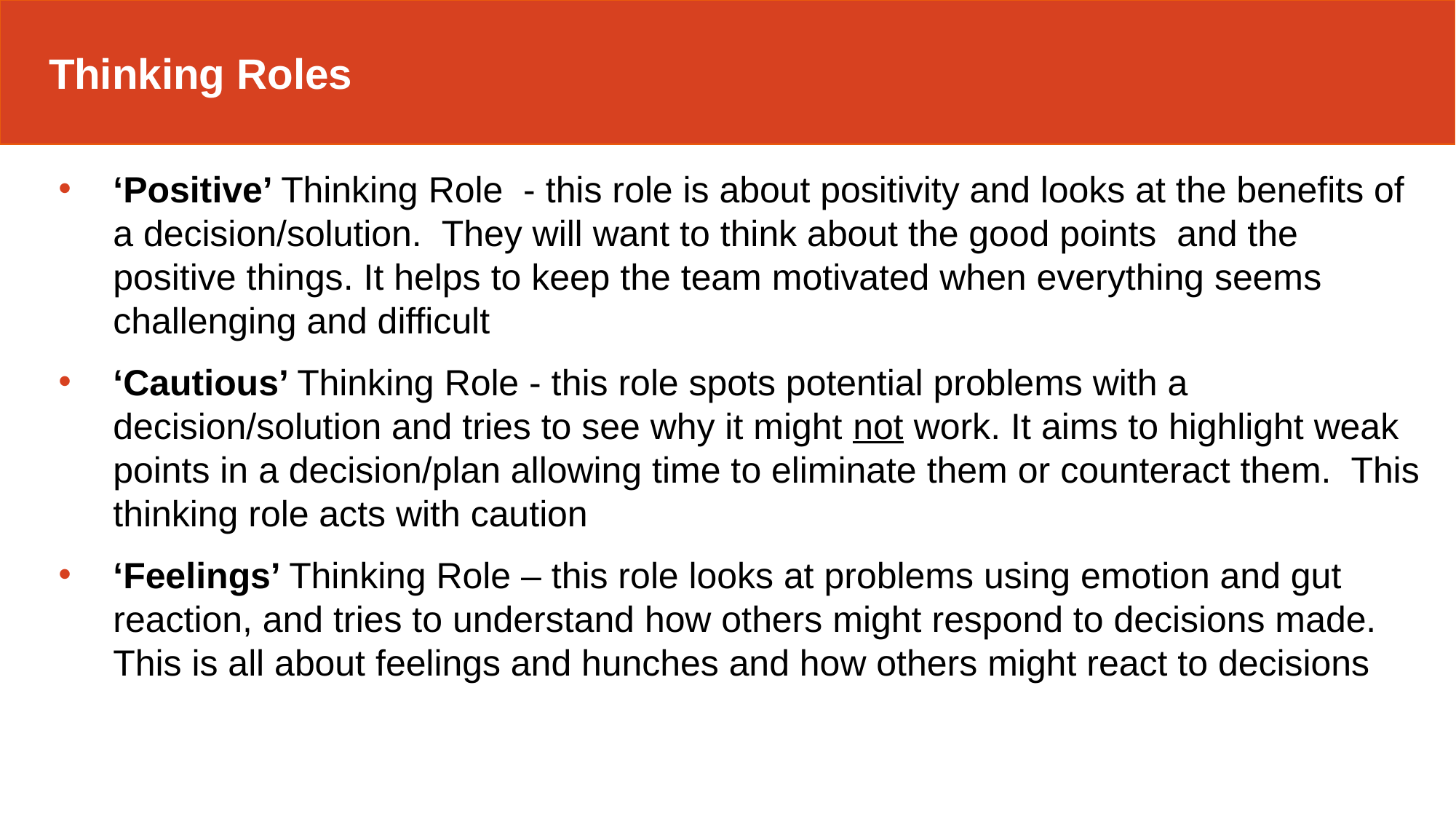

Thinking Roles
‘Positive’ Thinking Role  - this role is about positivity and looks at the benefits of a decision/solution.  They will want to think about the good points  and the positive things. It helps to keep the team motivated when everything seems  challenging and difficult
‘Cautious’ Thinking Role - this role spots potential problems with a decision/solution and tries to see why it might not work. It aims to highlight weak points in a decision/plan allowing time to eliminate them or counteract them.  This thinking role acts with caution
‘Feelings’ Thinking Role – this role looks at problems using emotion and gut reaction, and tries to understand how others might respond to decisions made. This is all about feelings and hunches and how others might react to decisions